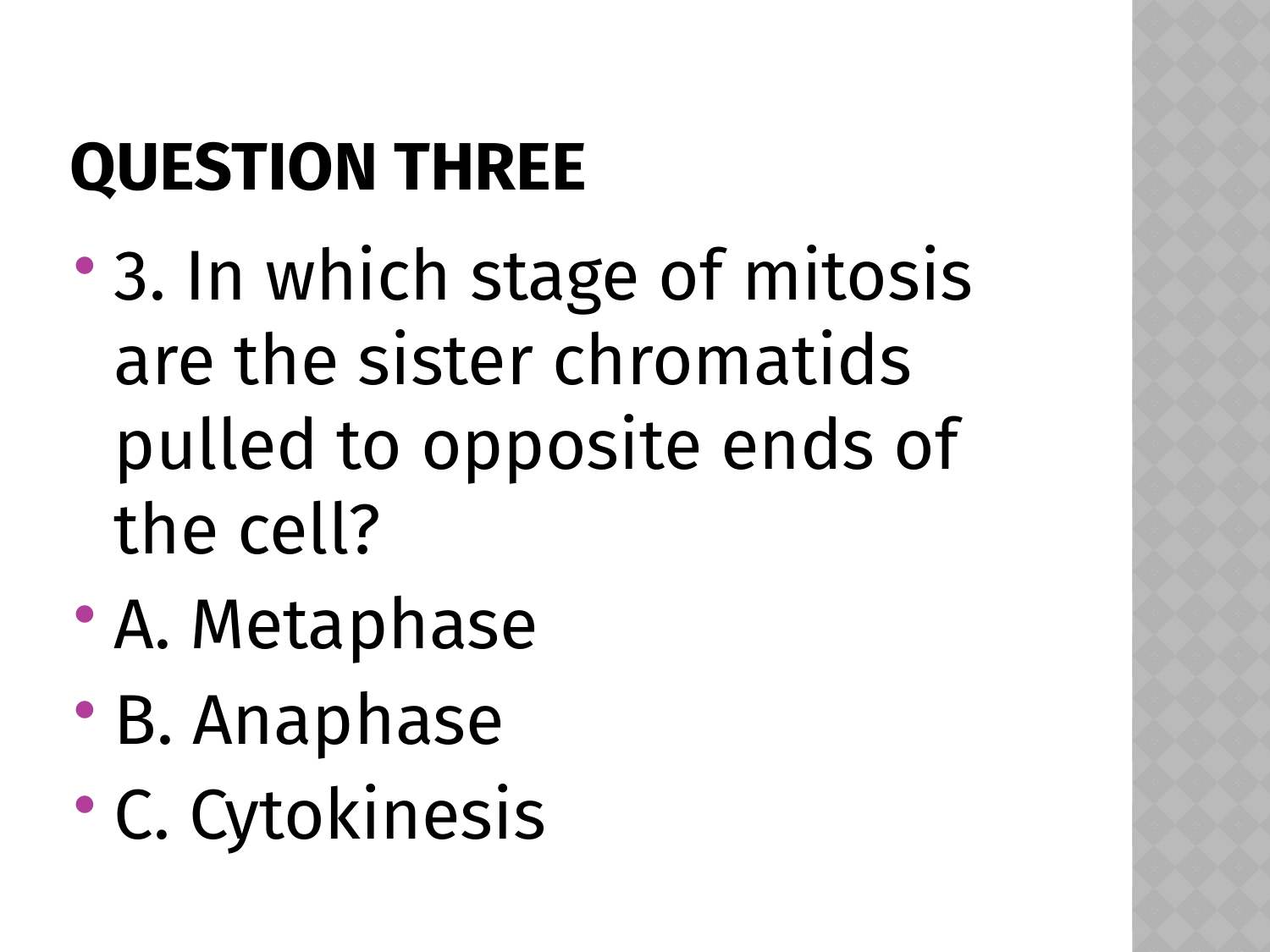

# Question three
3. In which stage of mitosis are the sister chromatids pulled to opposite ends of the cell?
A. Metaphase
B. Anaphase
C. Cytokinesis